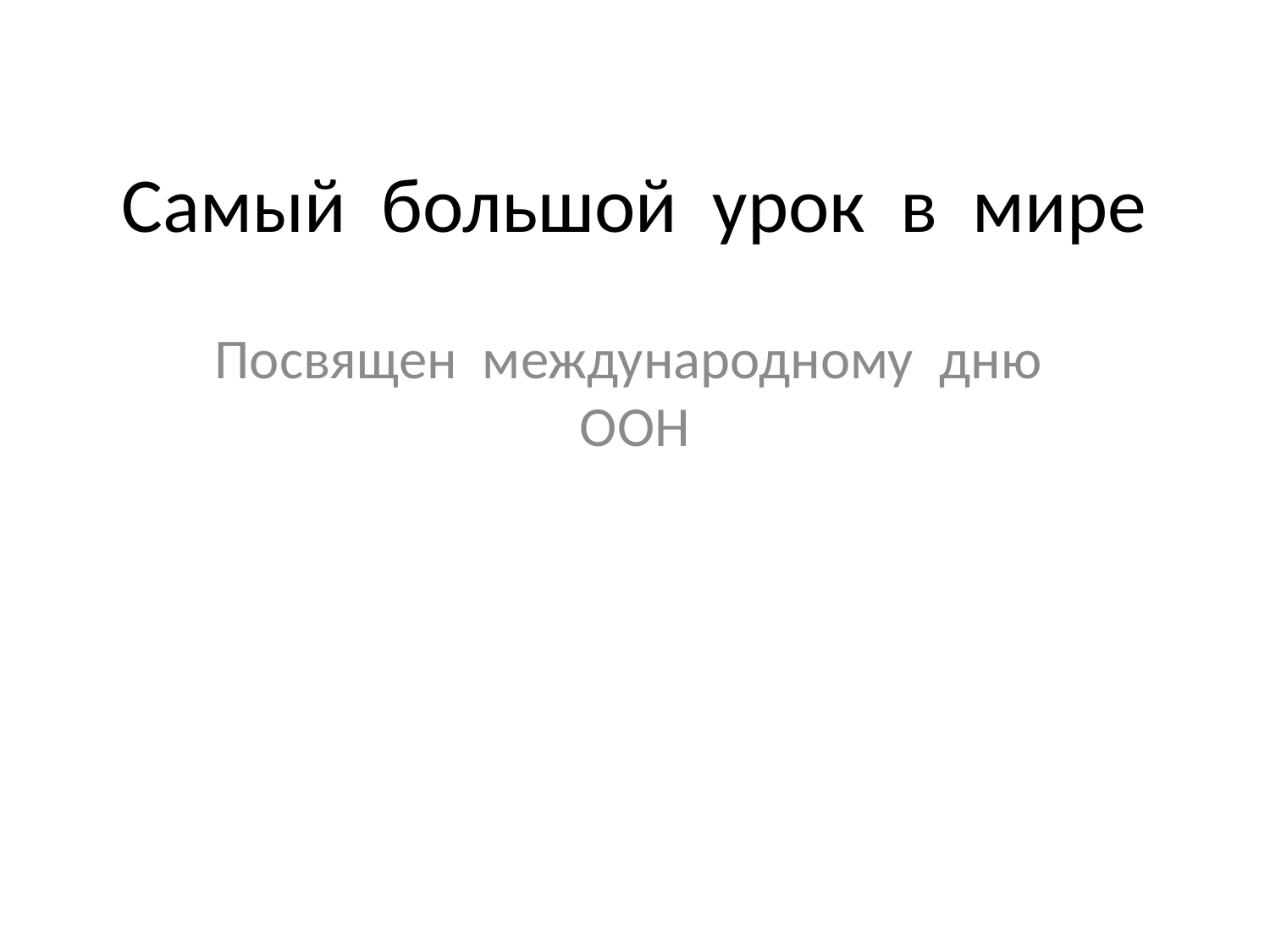

# Самый  большой  урок  в  мире
Посвящен  международному  дню  ООН